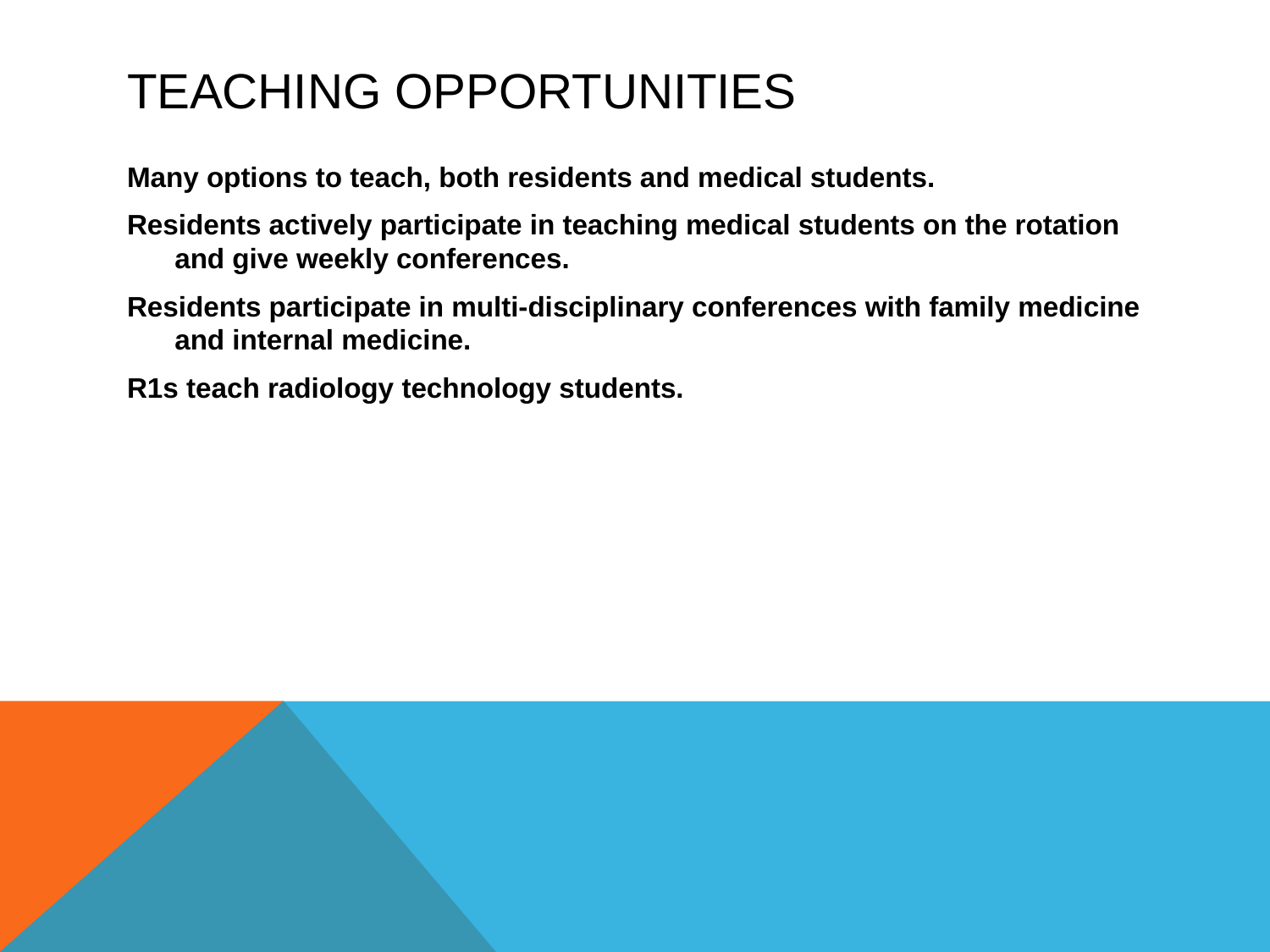

# Teaching Opportunities
Many options to teach, both residents and medical students.
Residents actively participate in teaching medical students on the rotation and give weekly conferences.
Residents participate in multi-disciplinary conferences with family medicine and internal medicine.
R1s teach radiology technology students.